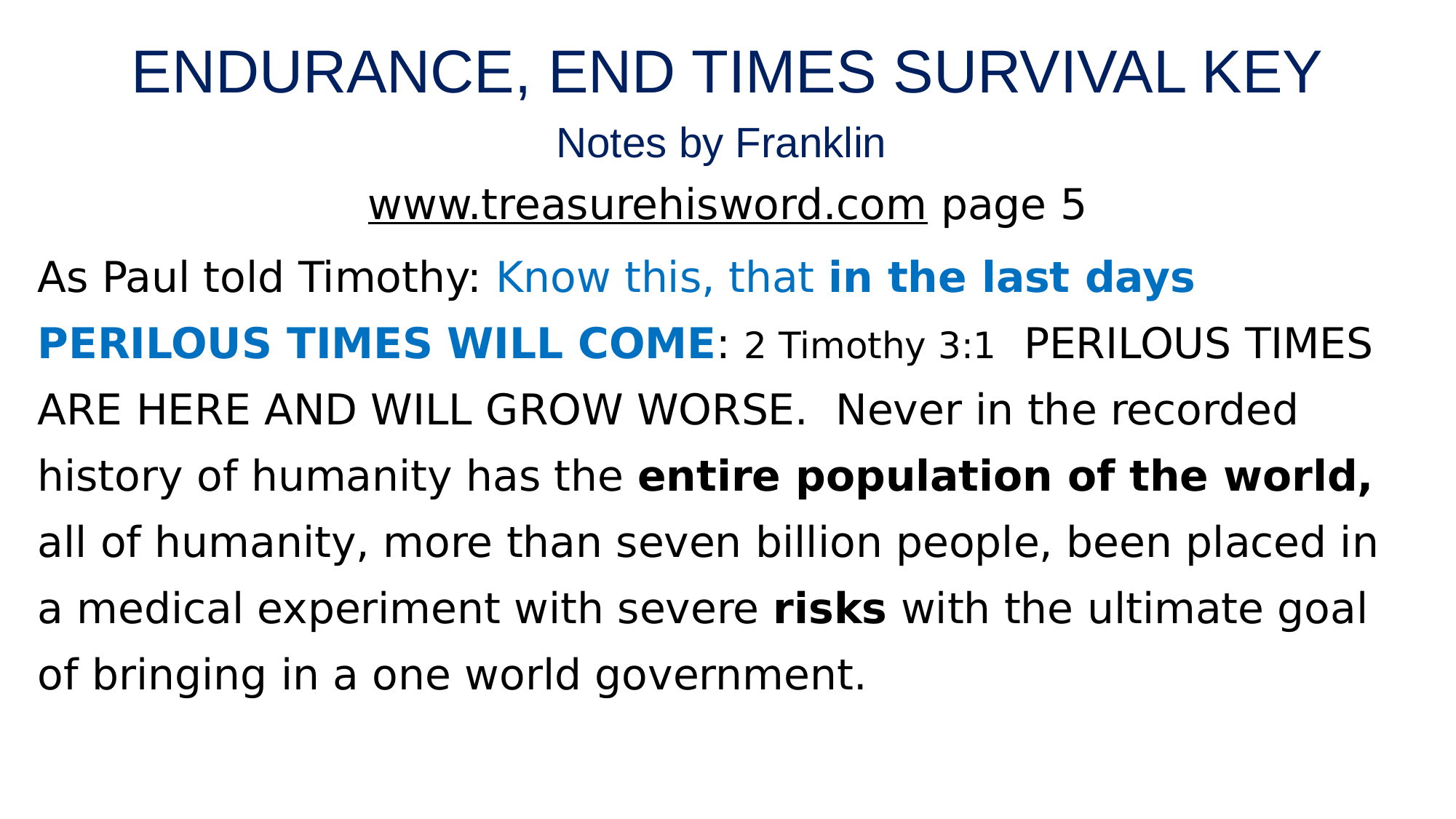

ENDURANCE, END TIMES SURVIVAL KEY
Notes by Franklin
www.treasurehisword.com page 5

As Paul told Timothy: Know this, that in the last days PERILOUS TIMES WILL COME: 2 Timothy 3:1  PERILOUS TIMES ARE HERE AND WILL GROW WORSE.  Never in the recorded history of humanity has the entire population of the world, all of humanity, more than seven billion people, been placed in a medical experiment with severe risks with the ultimate goal of bringing in a one world government.